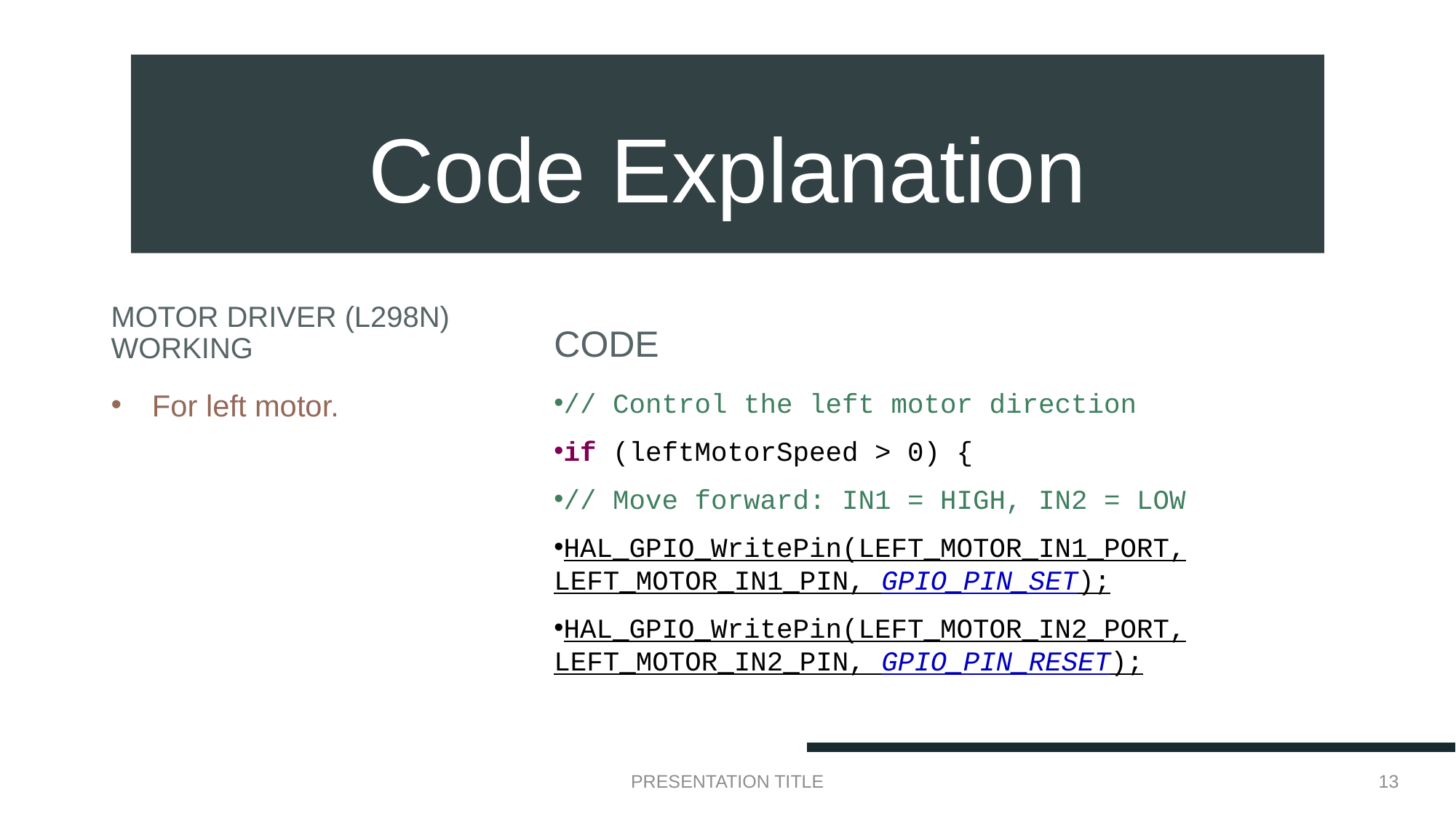

# Code Explanation
Motor Driver (L298N) Working
Code
For left motor.
// Control the left motor direction
if (leftMotorSpeed > 0) {
// Move forward: IN1 = HIGH, IN2 = LOW
HAL_GPIO_WritePin(LEFT_MOTOR_IN1_PORT, LEFT_MOTOR_IN1_PIN, GPIO_PIN_SET);
HAL_GPIO_WritePin(LEFT_MOTOR_IN2_PORT, LEFT_MOTOR_IN2_PIN, GPIO_PIN_RESET);
Presentation title
13